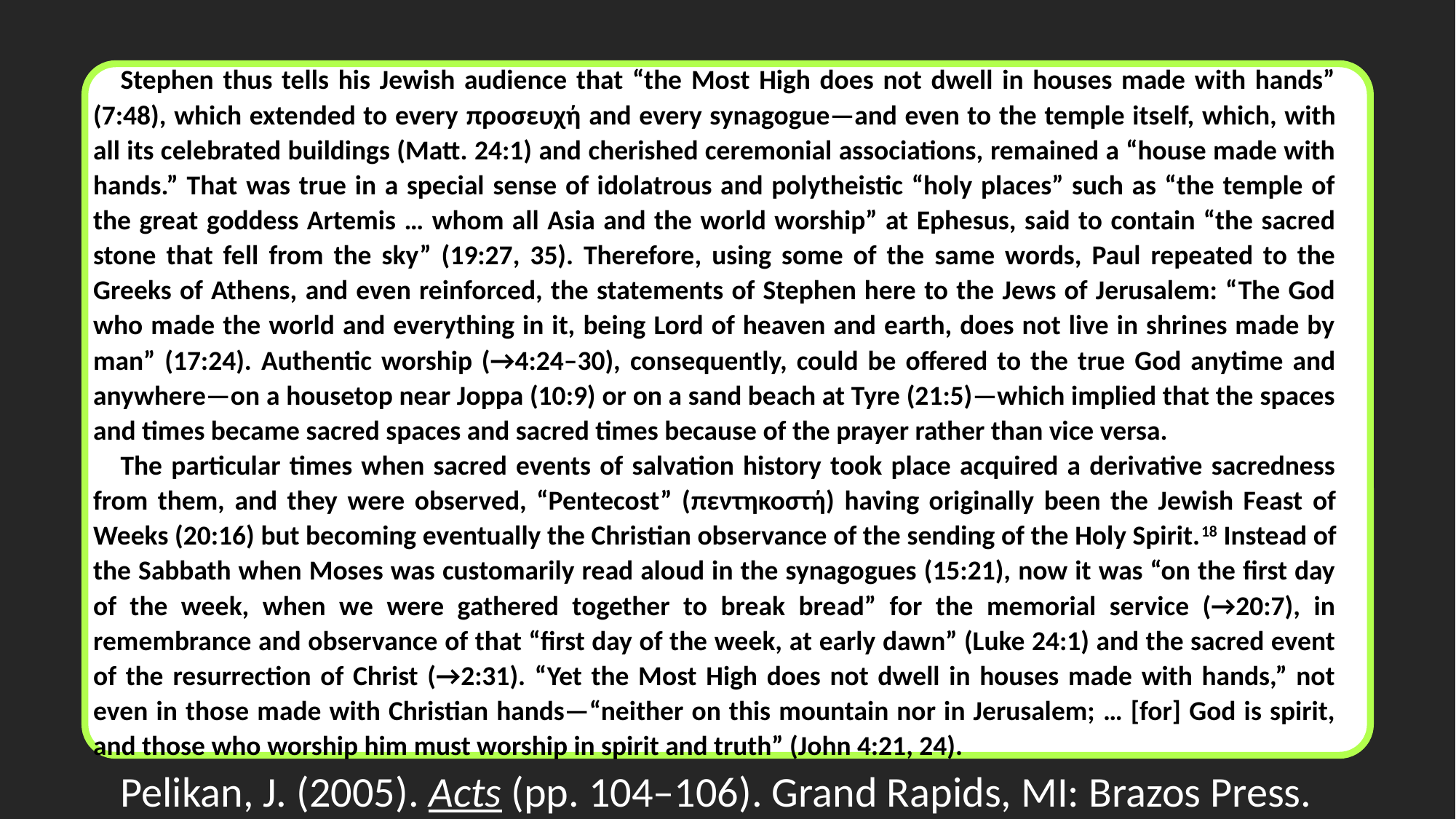

Stephen thus tells his Jewish audience that “the Most High does not dwell in houses made with hands” (7:48), which extended to every προσευχή and every synagogue—and even to the temple itself, which, with all its celebrated buildings (Matt. 24:1) and cherished ceremonial associations, remained a “house made with hands.” That was true in a special sense of idolatrous and polytheistic “holy places” such as “the temple of the great goddess Artemis … whom all Asia and the world worship” at Ephesus, said to contain “the sacred stone that fell from the sky” (19:27, 35). Therefore, using some of the same words, Paul repeated to the Greeks of Athens, and even reinforced, the statements of Stephen here to the Jews of Jerusalem: “The God who made the world and everything in it, being Lord of heaven and earth, does not live in shrines made by man” (17:24). Authentic worship (→4:24–30), consequently, could be offered to the true God anytime and anywhere—on a housetop near Joppa (10:9) or on a sand beach at Tyre (21:5)—which implied that the spaces and times became sacred spaces and sacred times because of the prayer rather than vice versa.
The particular times when sacred events of salvation history took place acquired a derivative sacredness from them, and they were observed, “Pentecost” (πεντηκοστή) having originally been the Jewish Feast of Weeks (20:16) but becoming eventually the Christian observance of the sending of the Holy Spirit.18 Instead of the Sabbath when Moses was customarily read aloud in the synagogues (15:21), now it was “on the first day of the week, when we were gathered together to break bread” for the memorial service (→20:7), in remembrance and observance of that “first day of the week, at early dawn” (Luke 24:1) and the sacred event of the resurrection of Christ (→2:31). “Yet the Most High does not dwell in houses made with hands,” not even in those made with Christian hands—“neither on this mountain nor in Jerusalem; … [for] God is spirit, and those who worship him must worship in spirit and truth” (John 4:21, 24).
Pelikan, J. (2005). Acts (pp. 104–106). Grand Rapids, MI: Brazos Press.